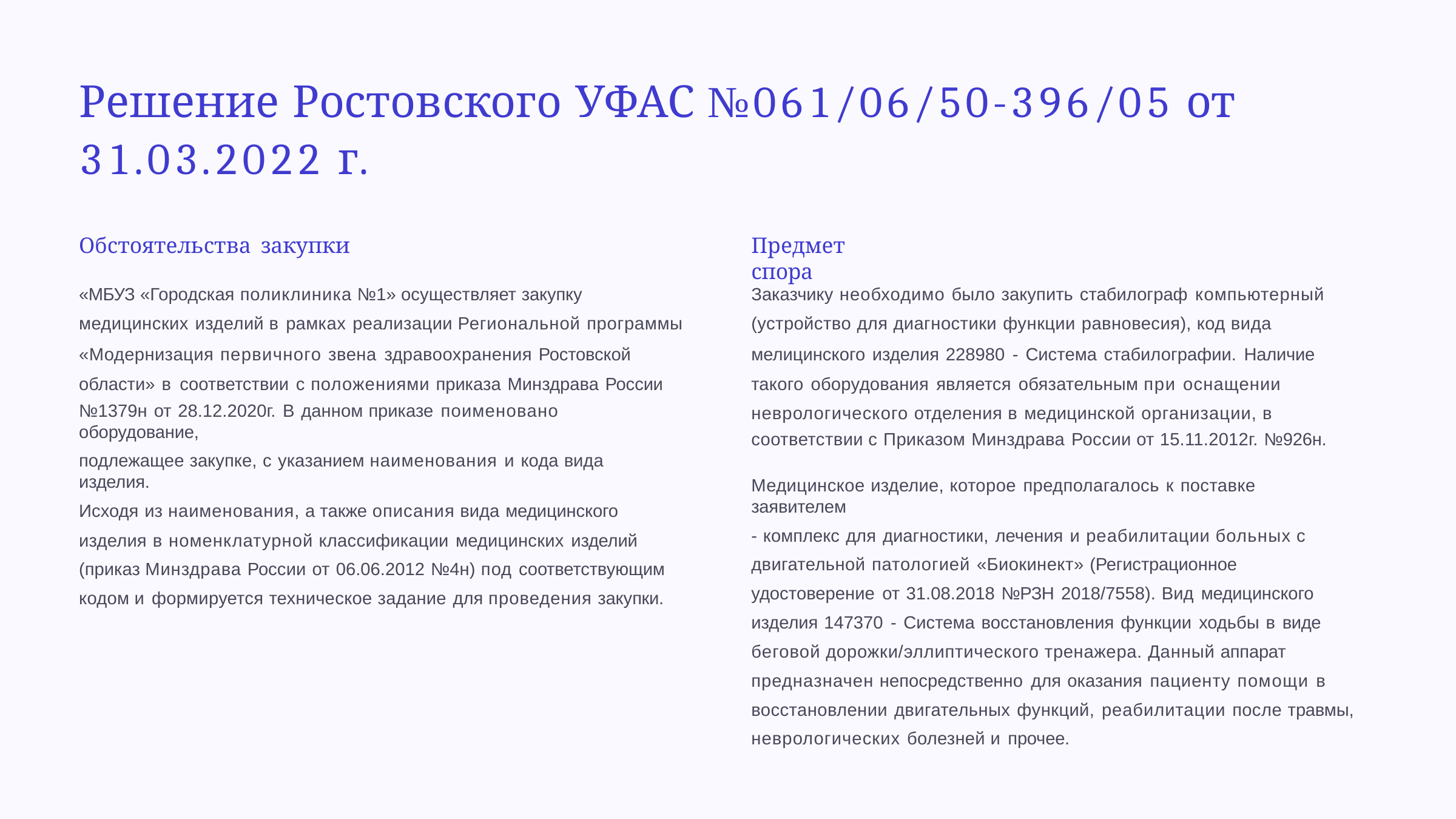

# Решение Ростовского УФАС №061/06/50-396/05 от
31.03.2022 г.
Обстоятельства закупки
«МБУЗ «Городская поликлиника №1» осуществляет закупку медицинских изделий в рамках реализации Региональной программы
«Модернизация первичного звена здравоохранения Ростовской области» в соответствии с положениями приказа Минздрава России
№1379н от 28.12.2020г. В данном приказе поименовано оборудование,
подлежащее закупке, с указанием наименования и кода вида изделия.
Исходя из наименования, а также описания вида медицинского
изделия в номенклатурной классификации медицинских изделий (приказ Минздрава России от 06.06.2012 №4н) под соответствующим кодом и формируется техническое задание для проведения закупки.
Предмет спора
Заказчику необходимо было закупить стабилограф компьютерный (устройство для диагностики функции равновесия), код вида
мелицинского изделия 228980 - Система стабилографии. Наличие такого оборудования является обязательным при оснащении неврологического отделения в медицинской организации, в
соответствии с Приказом Минздрава России от 15.11.2012г. №926н.

Медицинское изделие, которое предполагалось к поставке заявителем
- комплекс для диагностики, лечения и реабилитации больных с двигательной патологией «Биокинект» (Регистрационное
удостоверение от 31.08.2018 №РЗН 2018/7558). Вид медицинского изделия 147370 - Система восстановления функции ходьбы в виде беговой дорожки/эллиптического тренажера. Данный аппарат предназначен непосредственно для оказания пациенту помощи в
восстановлении двигательных функций, реабилитации после травмы, неврологических болезней и прочее.